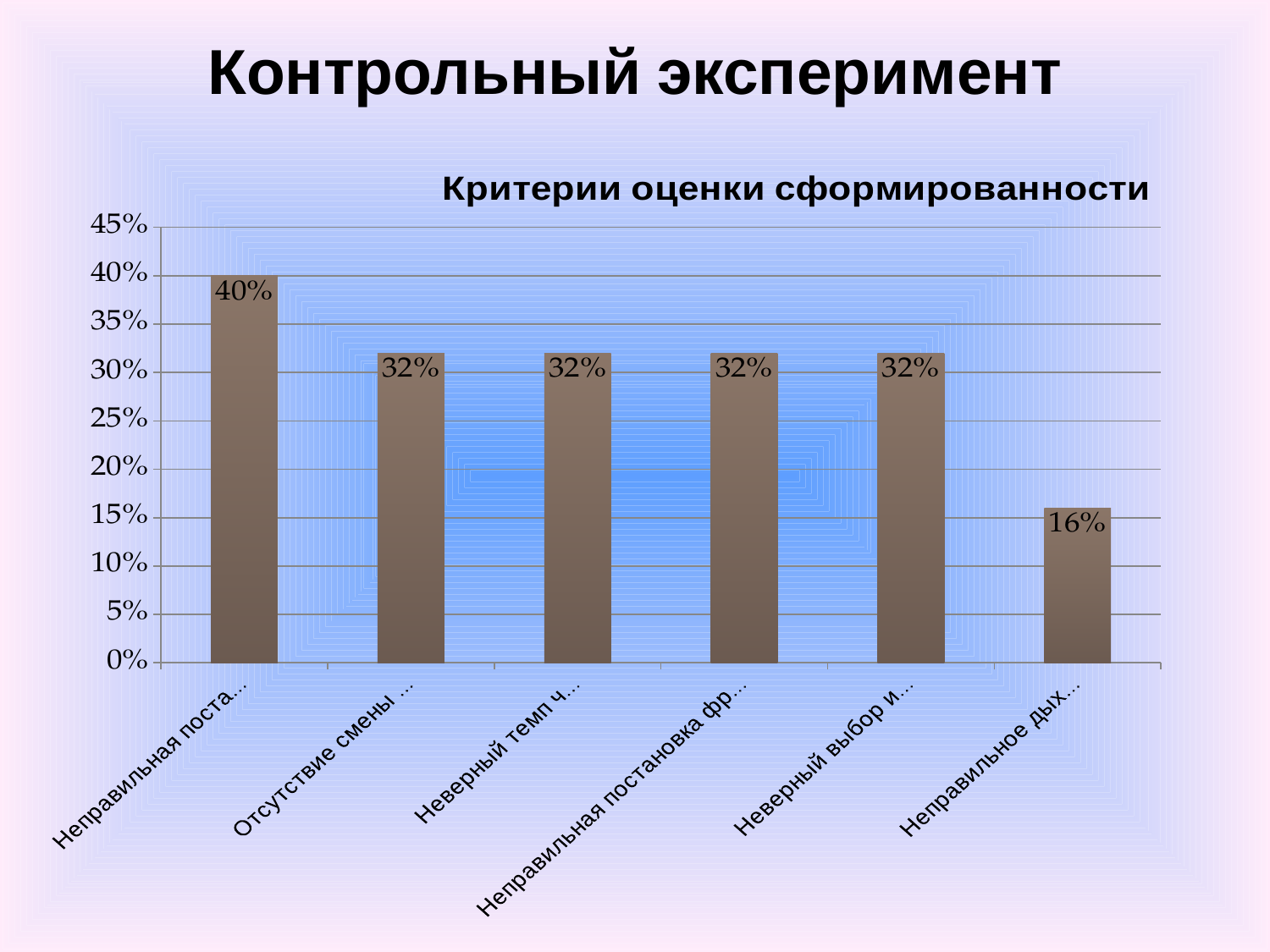

# Контрольный эксперимент

### Chart: Критерии оценки сформированности

| Category | Критерии оценки сформированности |
|---|---|
| Неправильная постановка пауз | 0.4 |
| Отсутствие смены силы голоса | 0.32000000000000023 |
| Неверный темп чтения | 0.32000000000000023 |
| Неправильная постановка фразового и логического ударения | 0.32000000000000023 |
| Неверный выбор интонации | 0.32000000000000023 |
| Неправильное дыхание 16% | 0.16 |